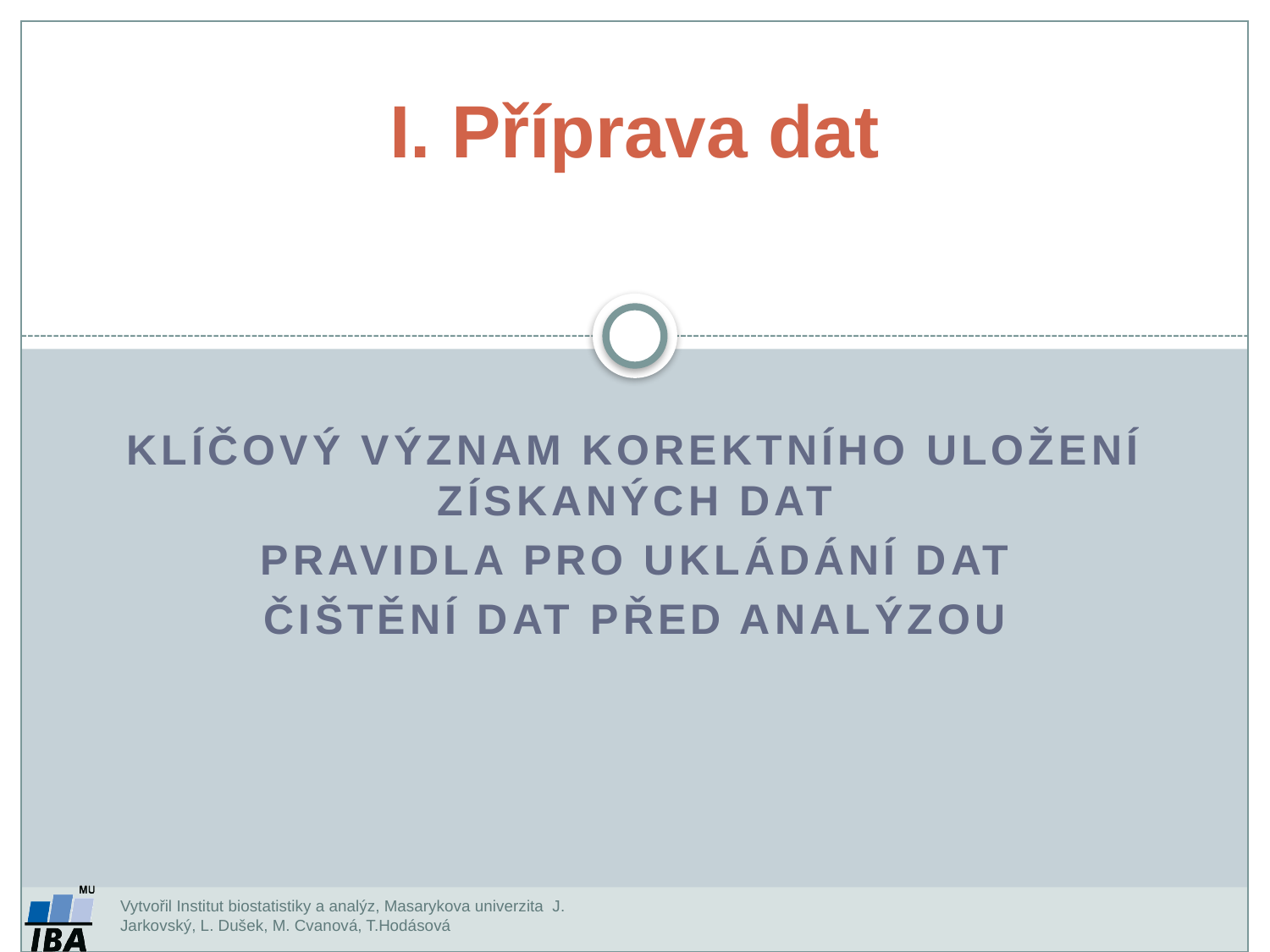

I. Příprava dat
Klíčový význam korektního uložení získaných dat
Pravidla pro ukládání dat
Čištění dat před analýzou

Vytvořil Institut biostatistiky a analýz, Masarykova univerzita  J. Jarkovský, L. Dušek, M. Cvanová, T.Hodásová